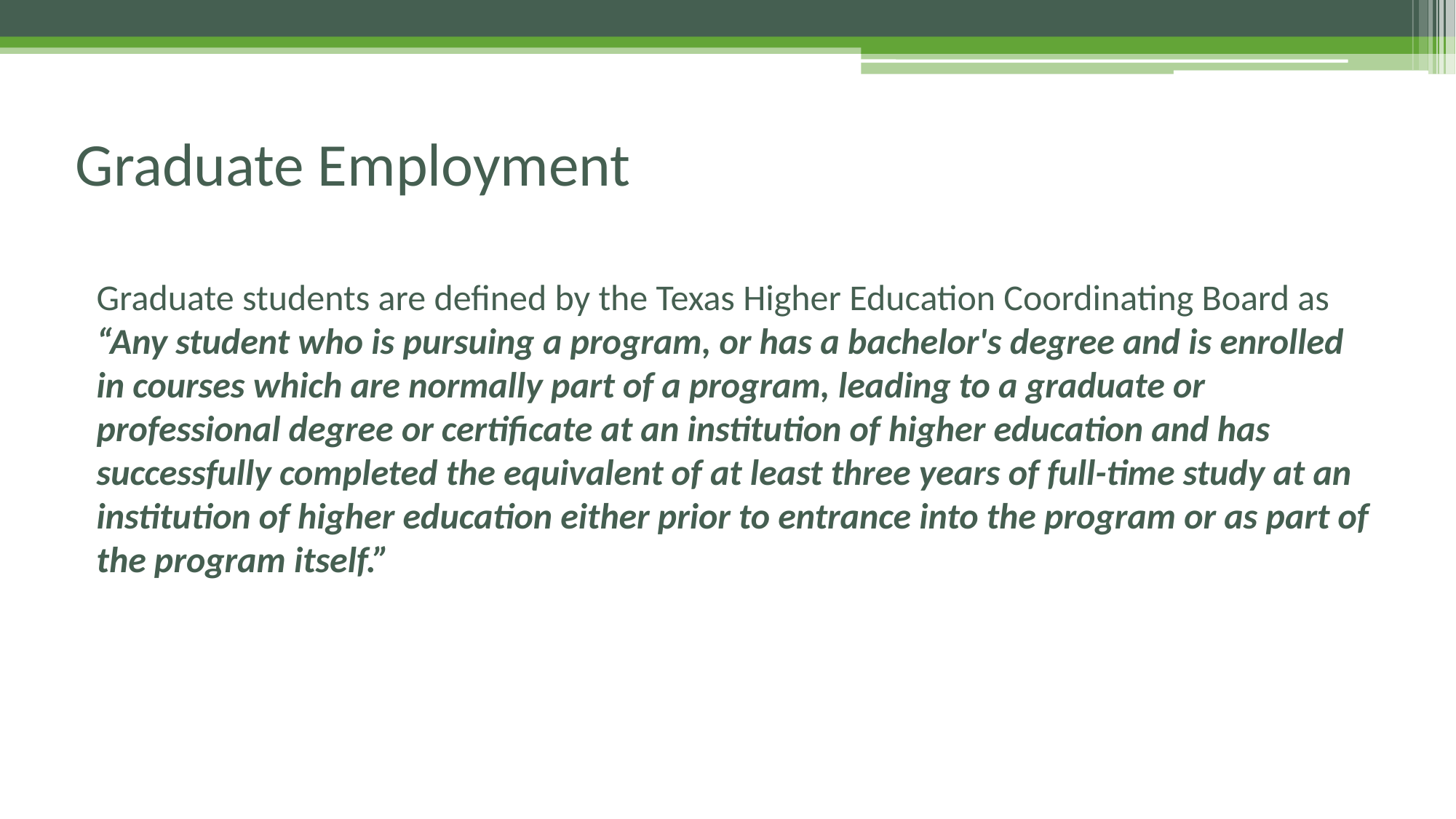

# Graduate Employment
Graduate students are defined by the Texas Higher Education Coordinating Board as “Any student who is pursuing a program, or has a bachelor's degree and is enrolled in courses which are normally part of a program, leading to a graduate or professional degree or certificate at an institution of higher education and has successfully completed the equivalent of at least three years of full-time study at an institution of higher education either prior to entrance into the program or as part of the program itself.”